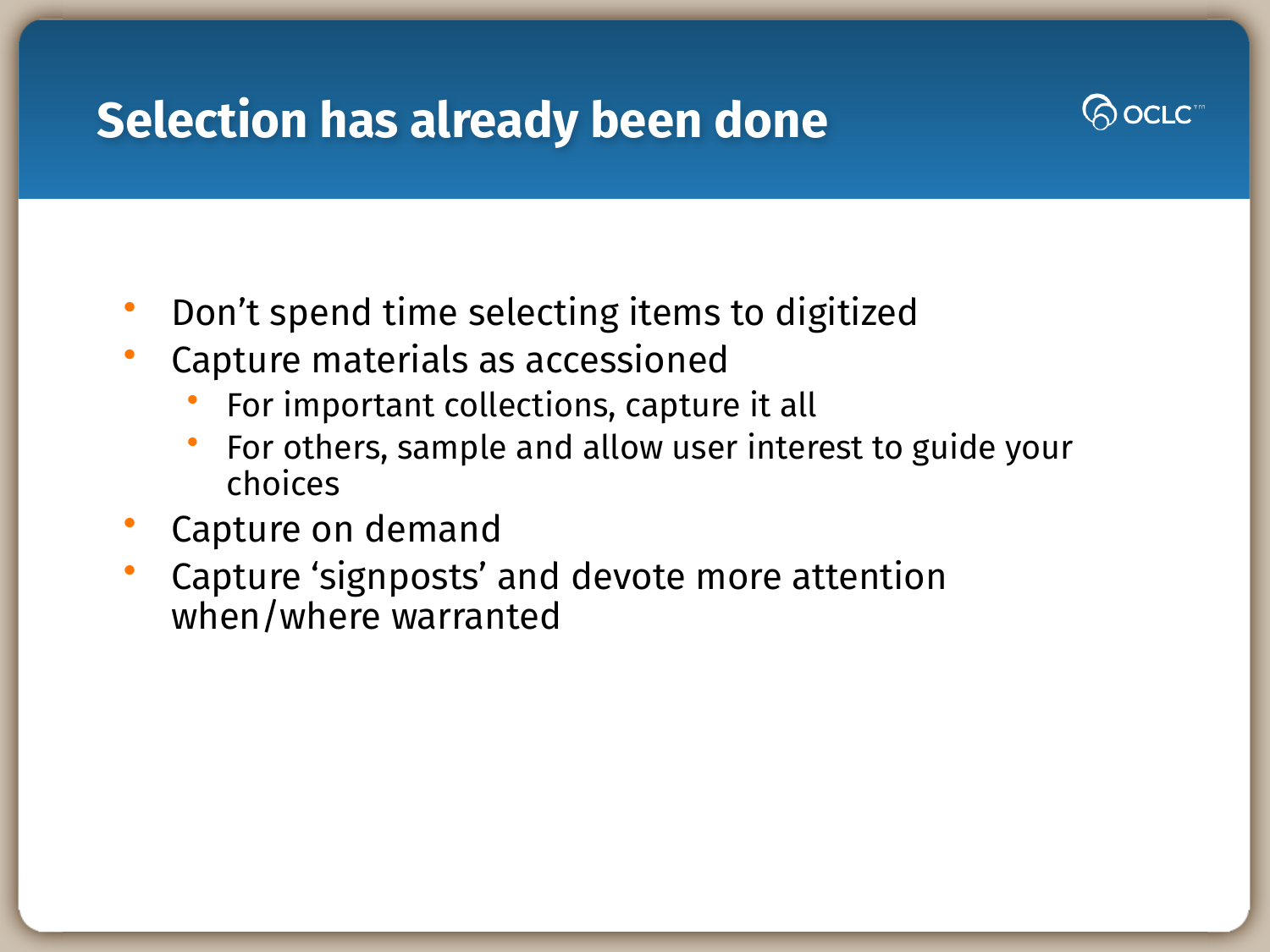

Selection has already been done
Don’t spend time selecting items to digitized
Capture materials as accessioned
For important collections, capture it all
For others, sample and allow user interest to guide your choices
Capture on demand
Capture ‘signposts’ and devote more attention when/where warranted